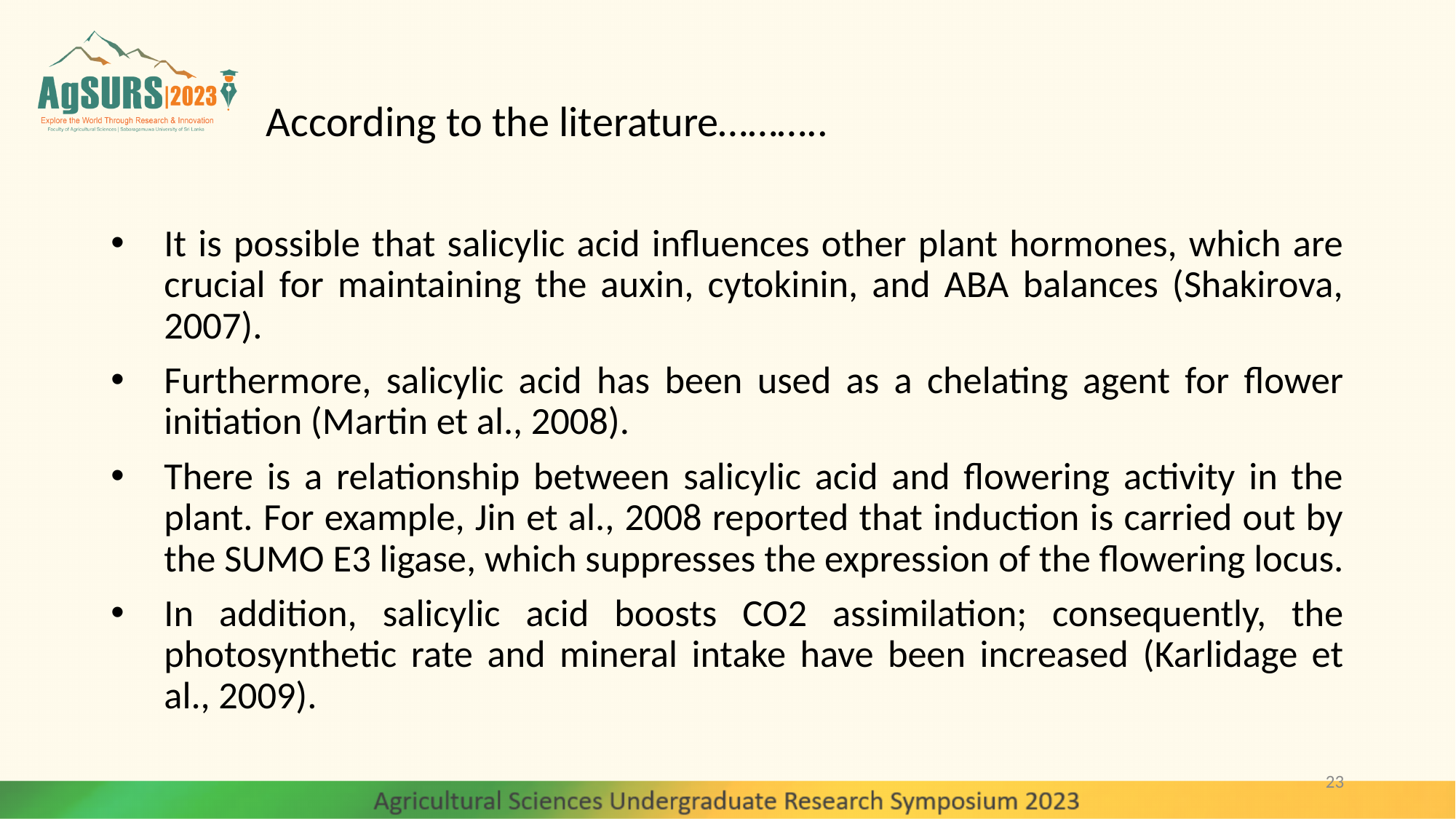

# According to the literature………..
It is possible that salicylic acid influences other plant hormones, which are crucial for maintaining the auxin, cytokinin, and ABA balances (Shakirova, 2007).
Furthermore, salicylic acid has been used as a chelating agent for flower initiation (Martin et al., 2008).
There is a relationship between salicylic acid and flowering activity in the plant. For example, Jin et al., 2008 reported that induction is carried out by the SUMO E3 ligase, which suppresses the expression of the flowering locus.
In addition, salicylic acid boosts CO2 assimilation; consequently, the photosynthetic rate and mineral intake have been increased (Karlidage et al., 2009).
23